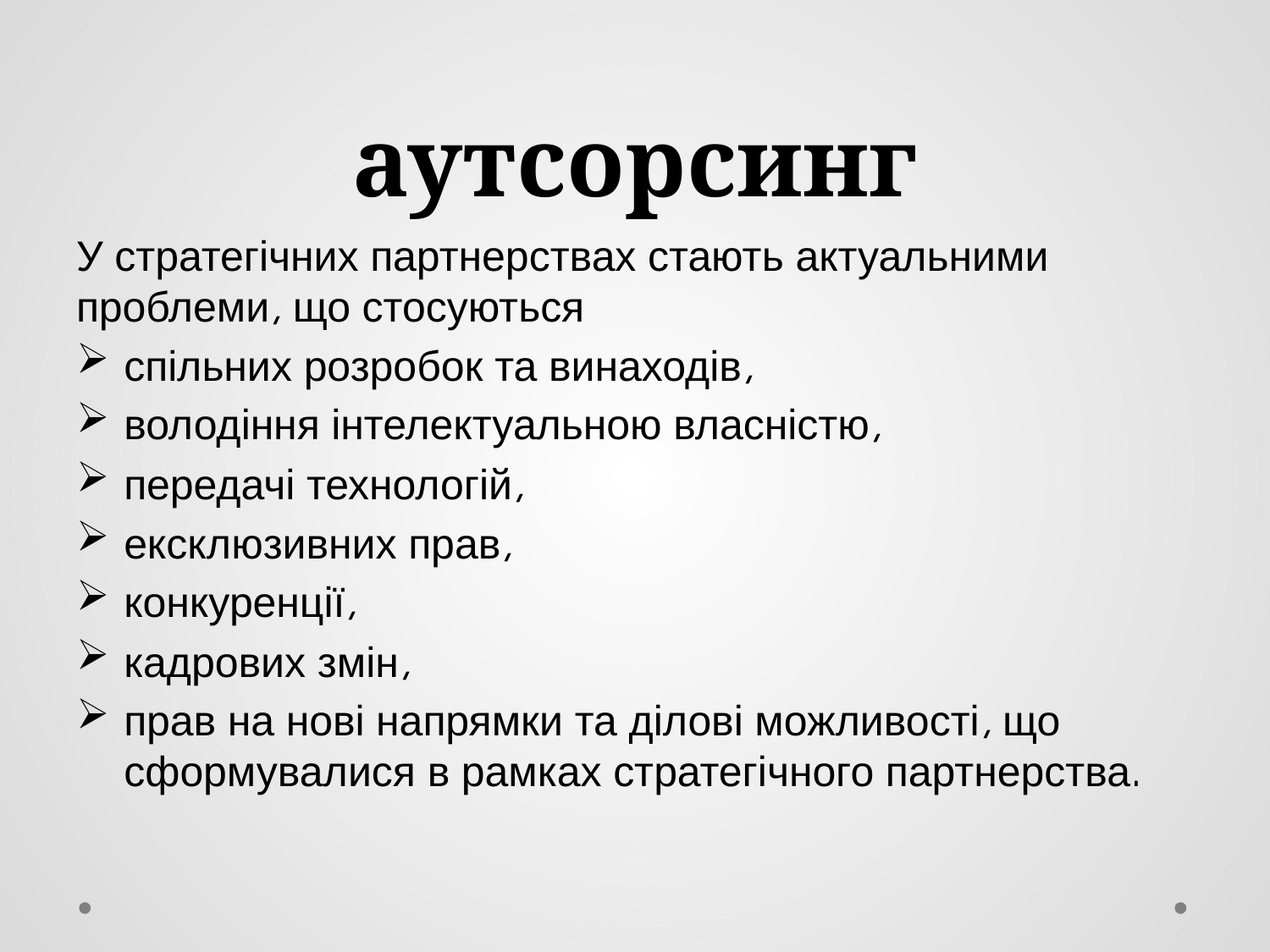

# аутсорсинг
У стратегічних партнерствах стають актуальними проблеми, що стосуються
спільних розробок та винаходів,
володіння інтелектуальною власністю,
передачі технологій,
ексклюзивних прав,
конкуренції,
кадрових змін,
прав на нові напрямки та ділові можливості, що сформувалися в рамках стратегічного партнерства.